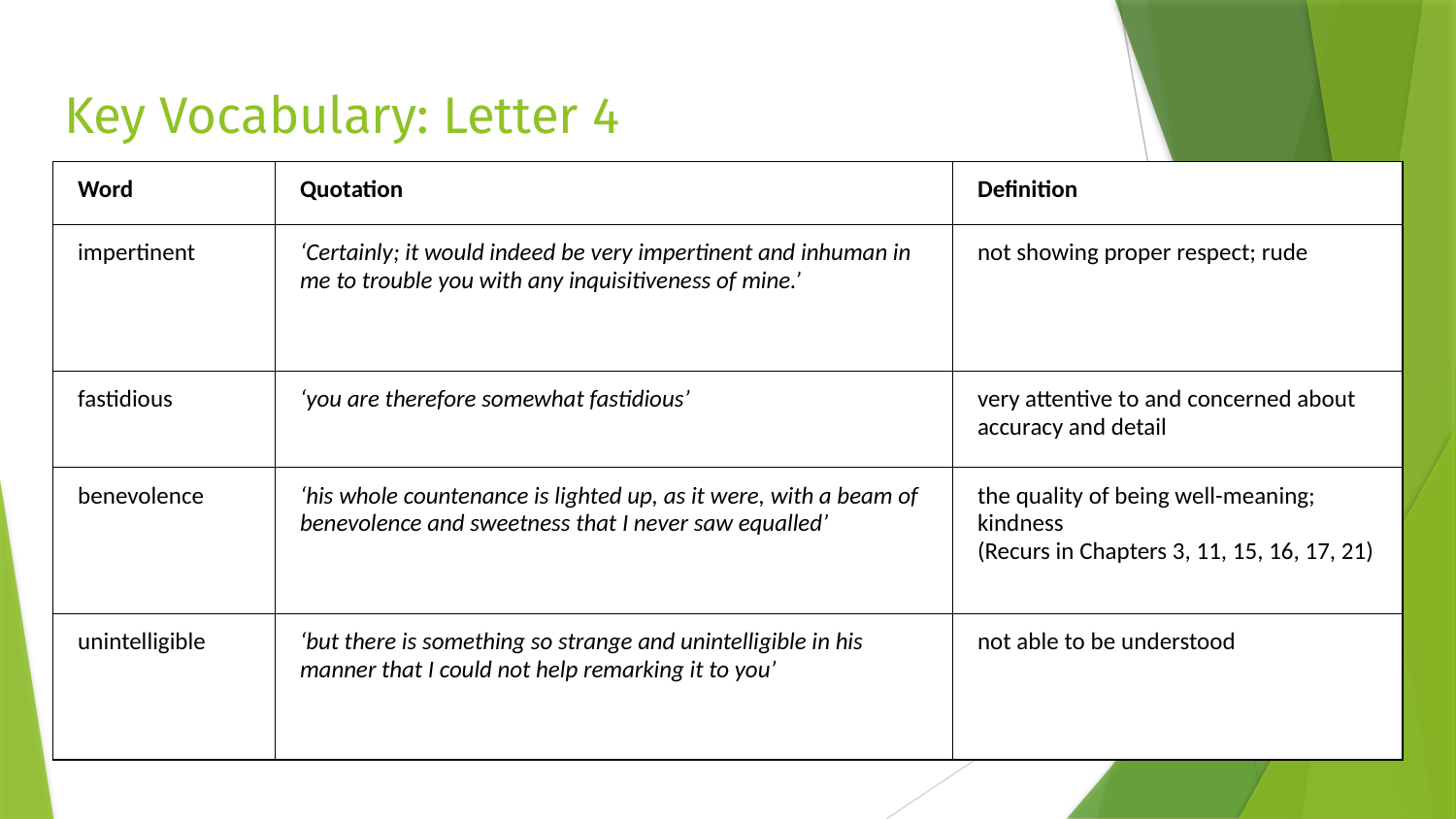

# Key Vocabulary: Letter 4
| Word | Quotation | Definition |
| --- | --- | --- |
| impertinent | ‘Certainly; it would indeed be very impertinent and inhuman in me to trouble you with any inquisitiveness of mine.’ | not showing proper respect; rude |
| fastidious | ‘you are therefore somewhat fastidious’ | very attentive to and concerned about accuracy and detail |
| benevolence | ‘his whole countenance is lighted up, as it were, with a beam of benevolence and sweetness that I never saw equalled’ | the quality of being well-meaning; kindness (Recurs in Chapters 3, 11, 15, 16, 17, 21) |
| unintelligible | ‘but there is something so strange and unintelligible in his manner that I could not help remarking it to you’ | not able to be understood |